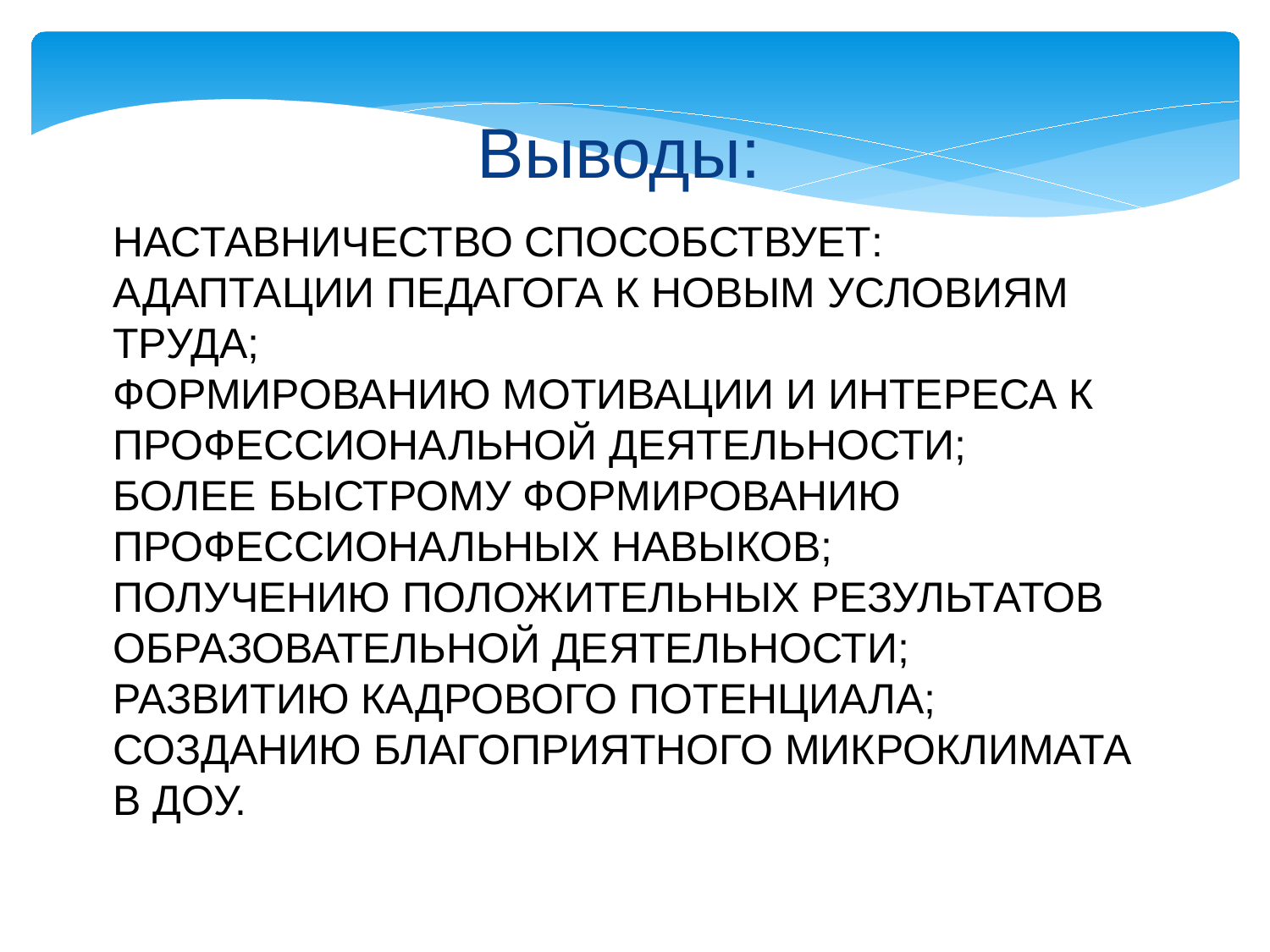

Выводы:
# Наставничество способствует: адаптации педагога к новым условиям труда; формированию мотивации и интереса к профессиональной деятельности; более быстрому формированию профессиональных навыков; получению положительных результатов образовательной деятельности; развитию кадрового потенциала; созданию благоприятного микроклимата в ДОУ.